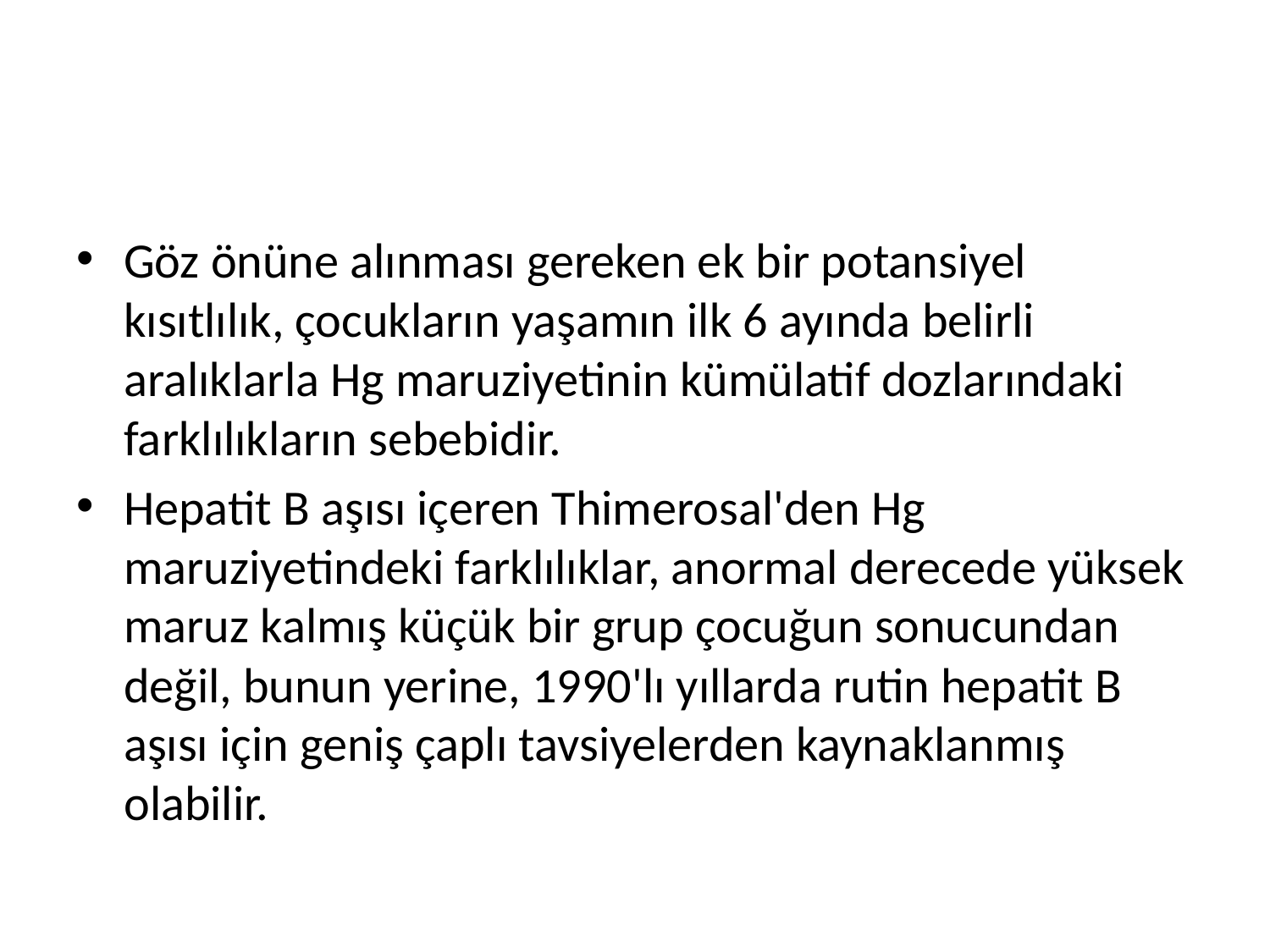

#
Göz önüne alınması gereken ek bir potansiyel kısıtlılık, çocukların yaşamın ilk 6 ayında belirli aralıklarla Hg maruziyetinin kümülatif dozlarındaki farklılıkların sebebidir.
Hepatit B aşısı içeren Thimerosal'den Hg maruziyetindeki farklılıklar, anormal derecede yüksek maruz kalmış küçük bir grup çocuğun sonucundan değil, bunun yerine, 1990'lı yıllarda rutin hepatit B aşısı için geniş çaplı tavsiyelerden kaynaklanmış olabilir.